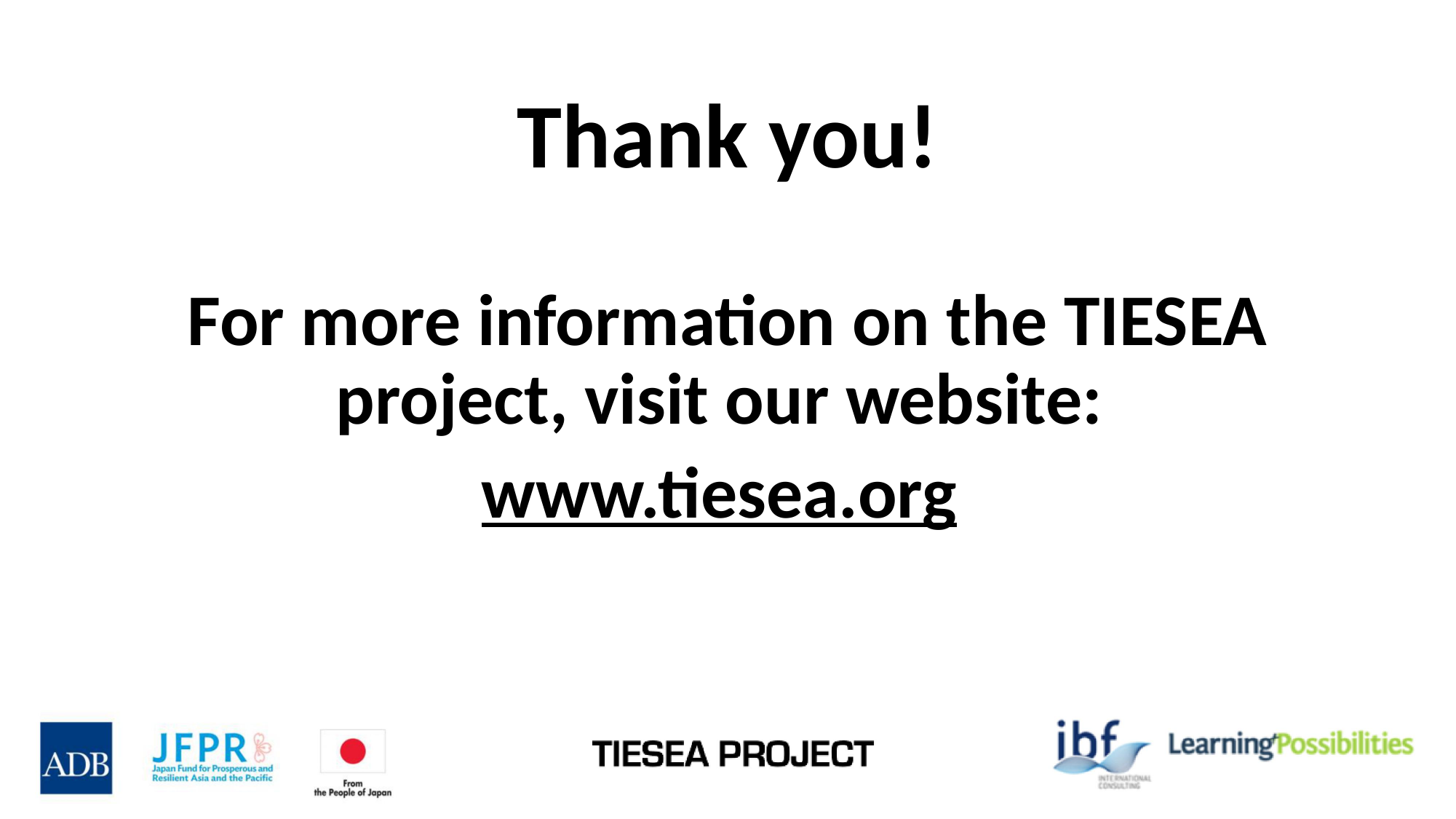

Thank you!

For more information on the TIESEA project, visit our website:
www.tiesea.org